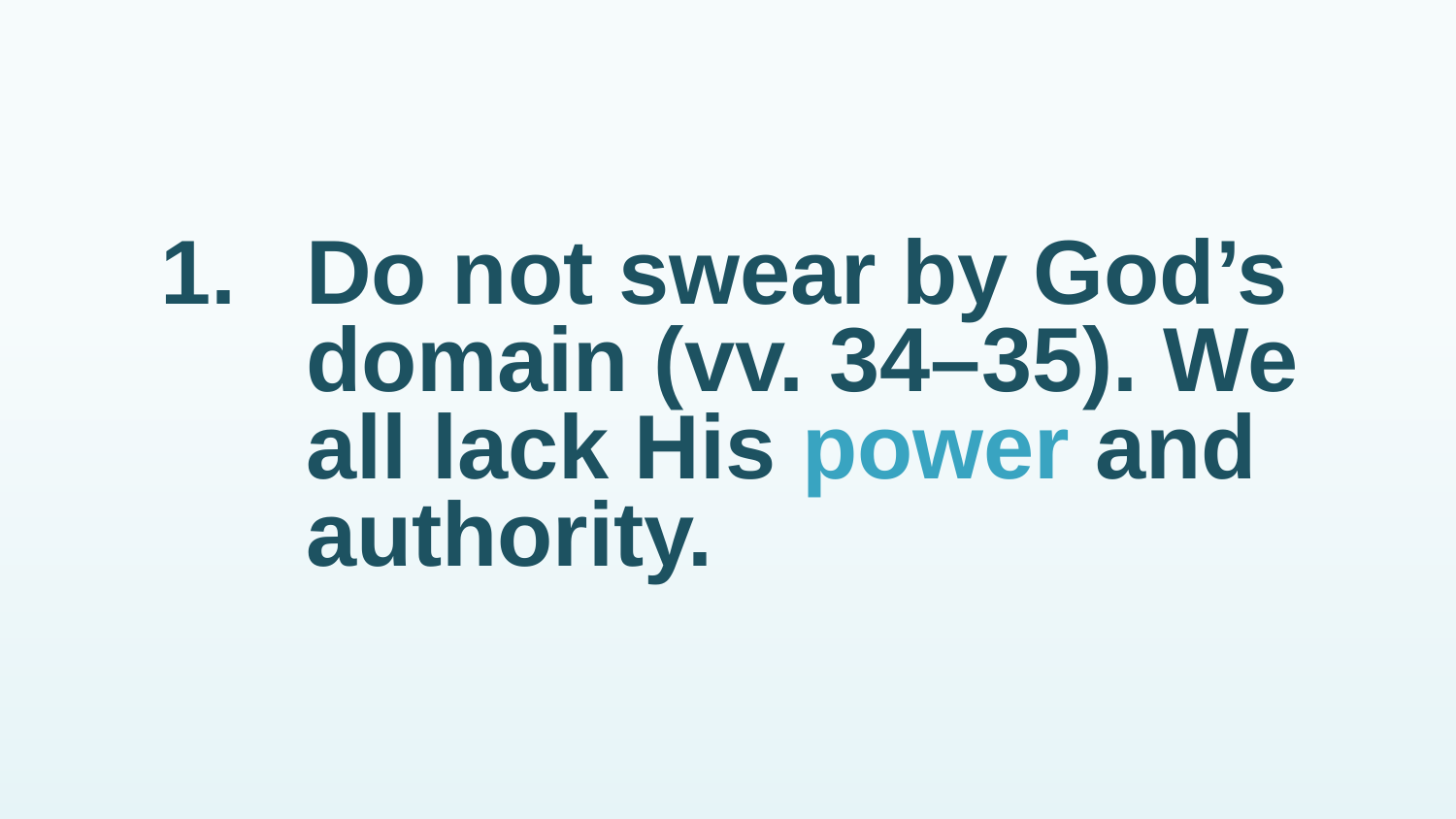

# 1.	Do not swear by God’s domain (vv. 34–35). We all lack His power and authority.